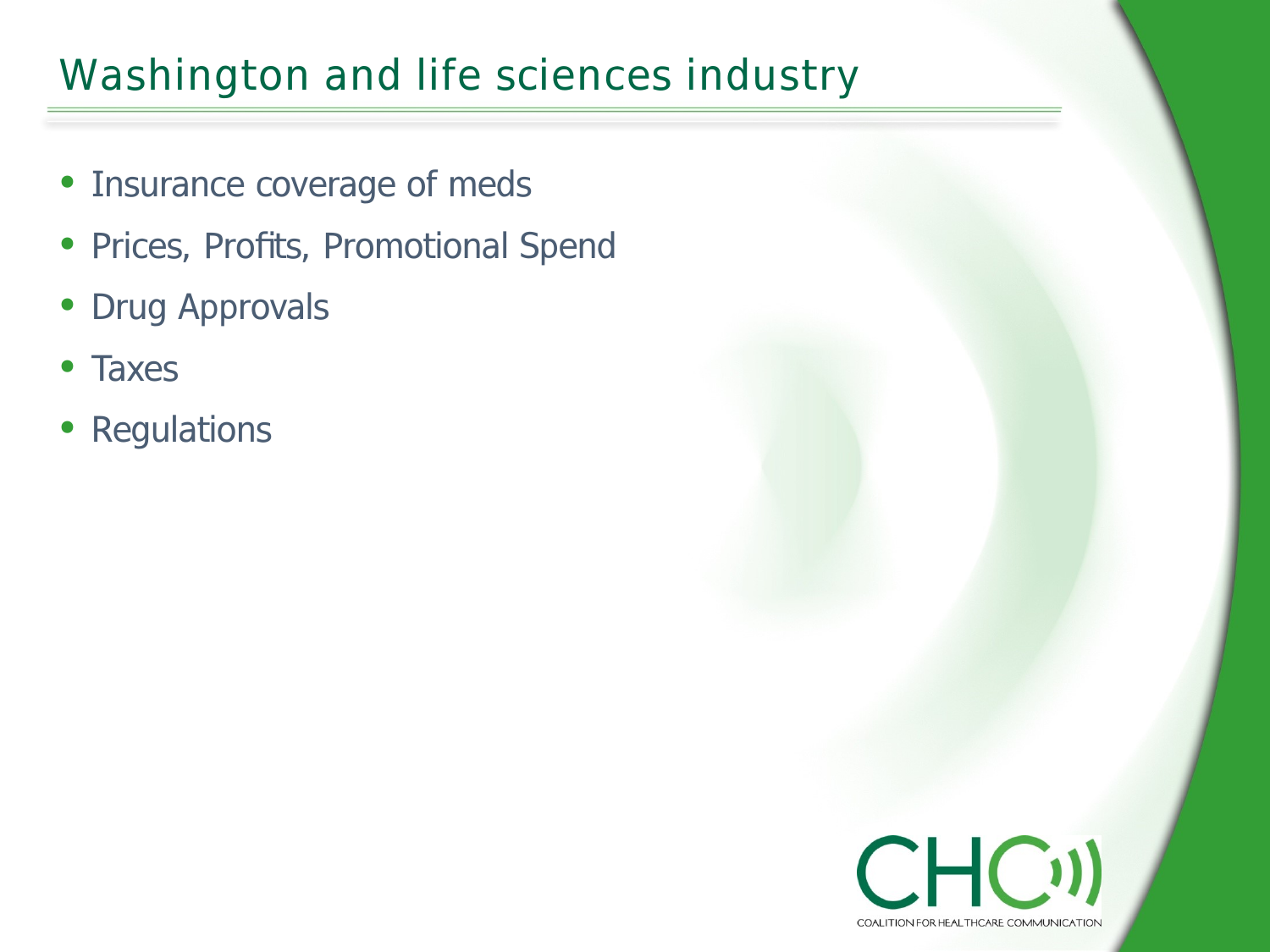

# Washington and life sciences industry
Insurance coverage of meds
Prices, Profits, Promotional Spend
Drug Approvals
Taxes
Regulations